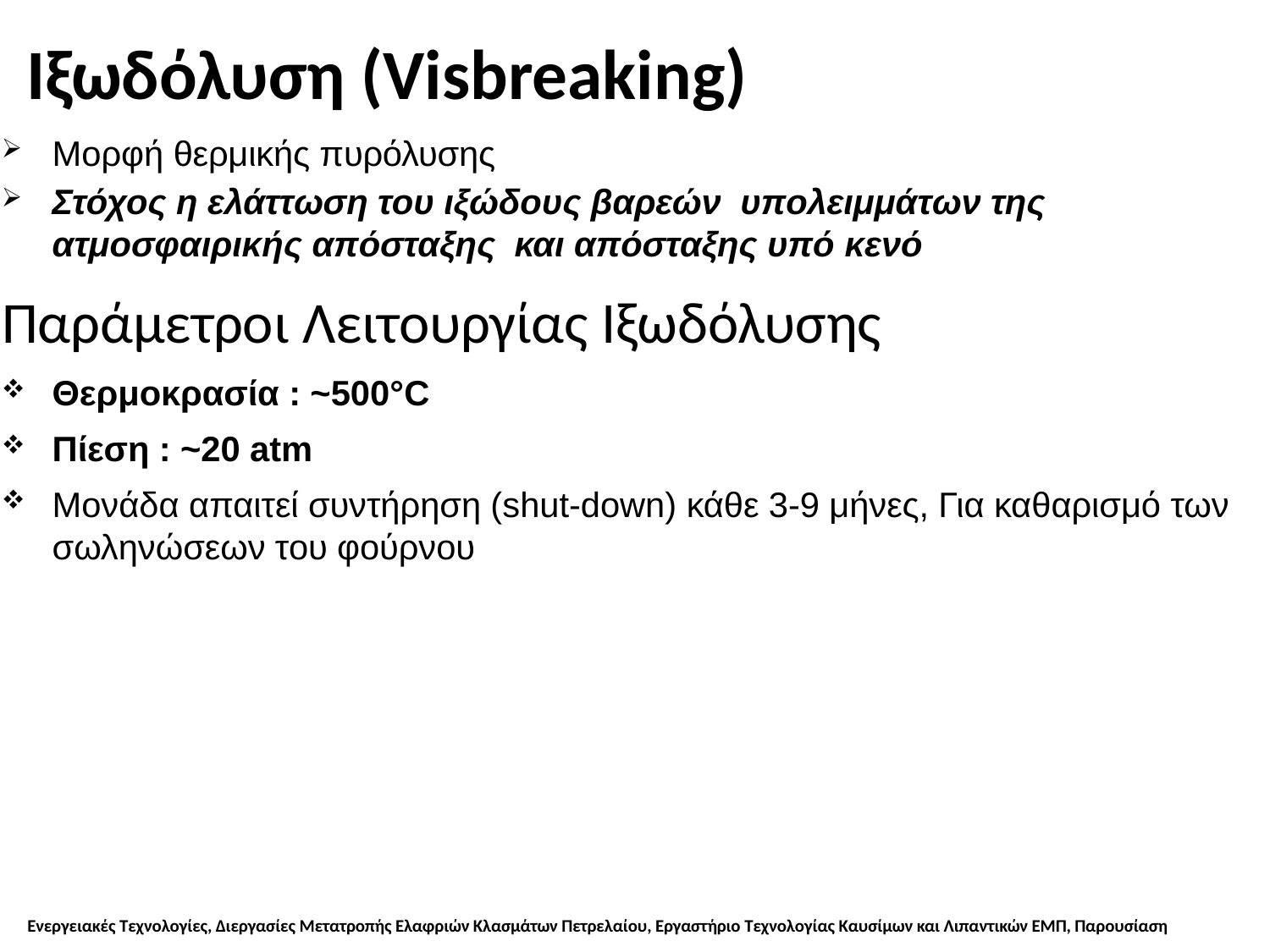

# Ιξωδόλυση (Visbreaking)
Μορφή θερμικής πυρόλυσης
Στόχος η ελάττωση του ιξώδους βαρεών  υπολειμμάτων της ατμοσφαιρικής απόσταξης  και απόσταξης υπό κενό
Παράμετροι Λειτουργίας Ιξωδόλυσης
Θερμοκρασία : ~500°C
Πίεση : ~20 atm
Μονάδα απαιτεί συντήρηση (shut-down) κάθε 3-9 μήνες, Για καθαρισμό των σωληνώσεων του φούρνου
Ενεργειακές Τεχνολογίες, Διεργασίες Μετατροπής Ελαφριών Κλασμάτων Πετρελαίου, Εργαστήριο Τεχνολογίας Καυσίμων και Λιπαντικών ΕΜΠ, Παρουσίαση